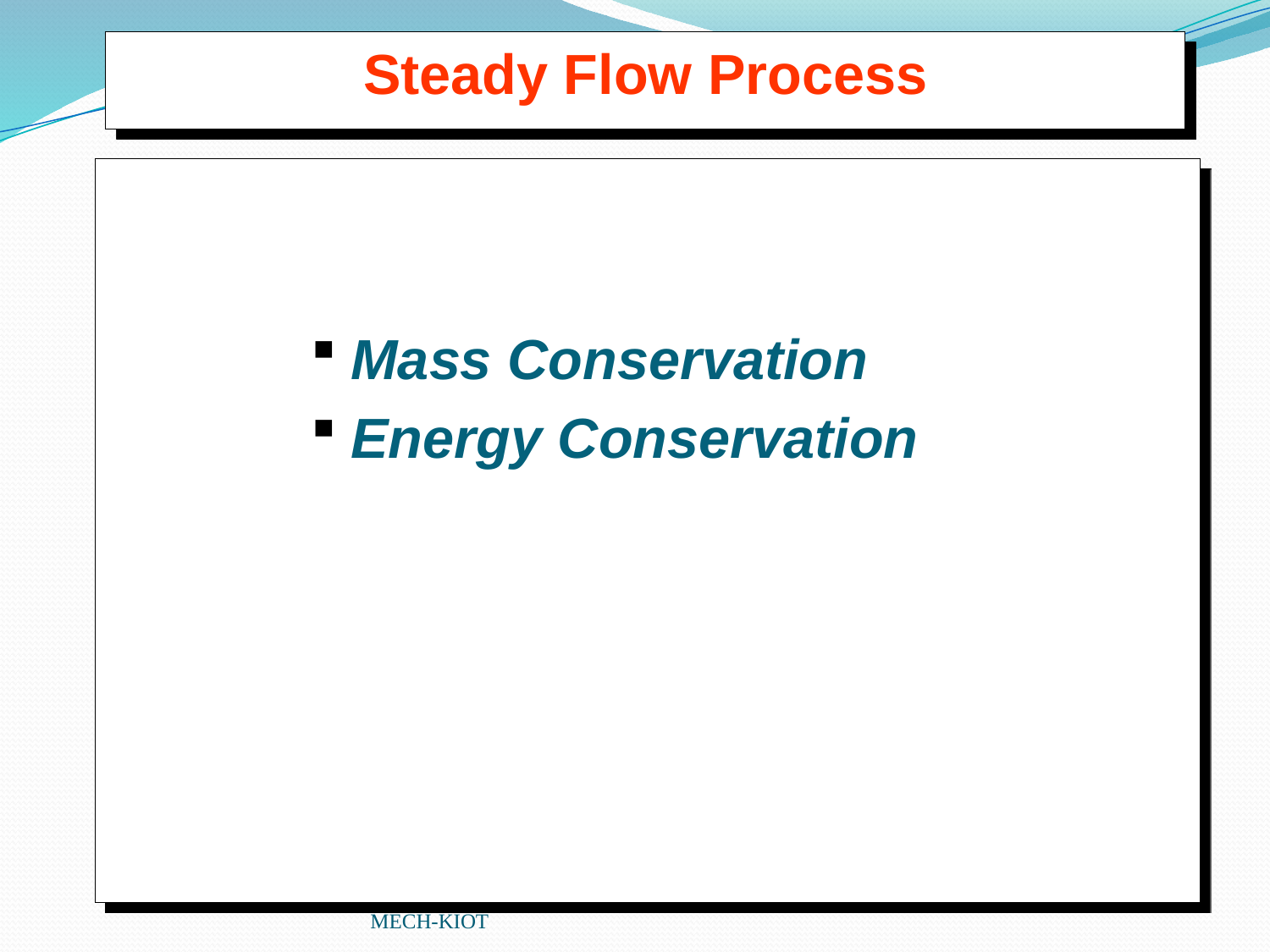

Steady Flow Process

Mass Conservation
Energy Conservation
MECH-KIOT